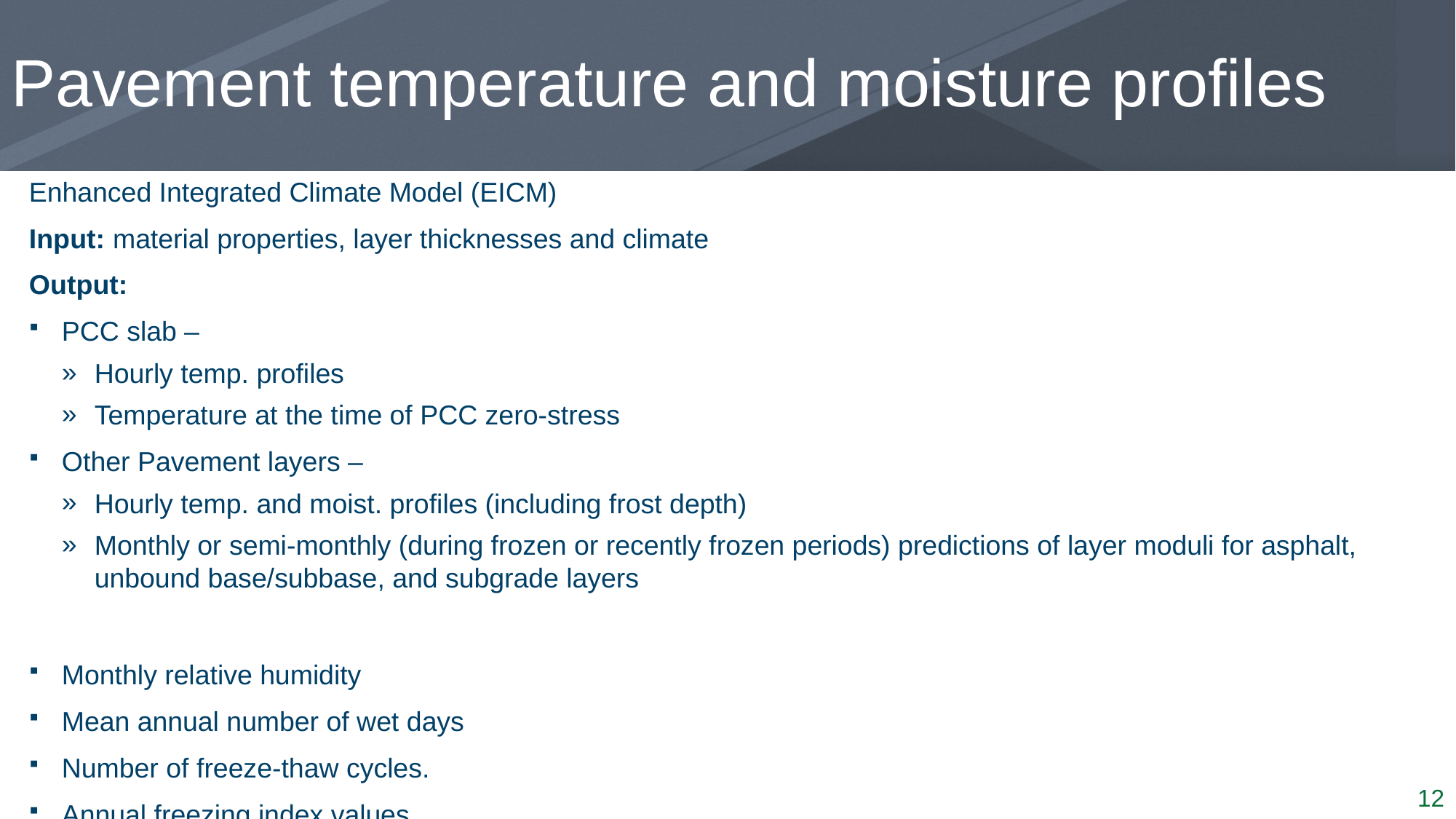

# Pavement temperature and moisture profiles
Enhanced Integrated Climate Model (EICM)
Input: material properties, layer thicknesses and climate
Output:
PCC slab –
Hourly temp. profiles
Temperature at the time of PCC zero-stress
Other Pavement layers –
Hourly temp. and moist. profiles (including frost depth)
Monthly or semi-monthly (during frozen or recently frozen periods) predictions of layer moduli for asphalt, unbound base/subbase, and subgrade layers

Monthly relative humidity
Mean annual number of wet days
Number of freeze-thaw cycles.
Annual freezing index values